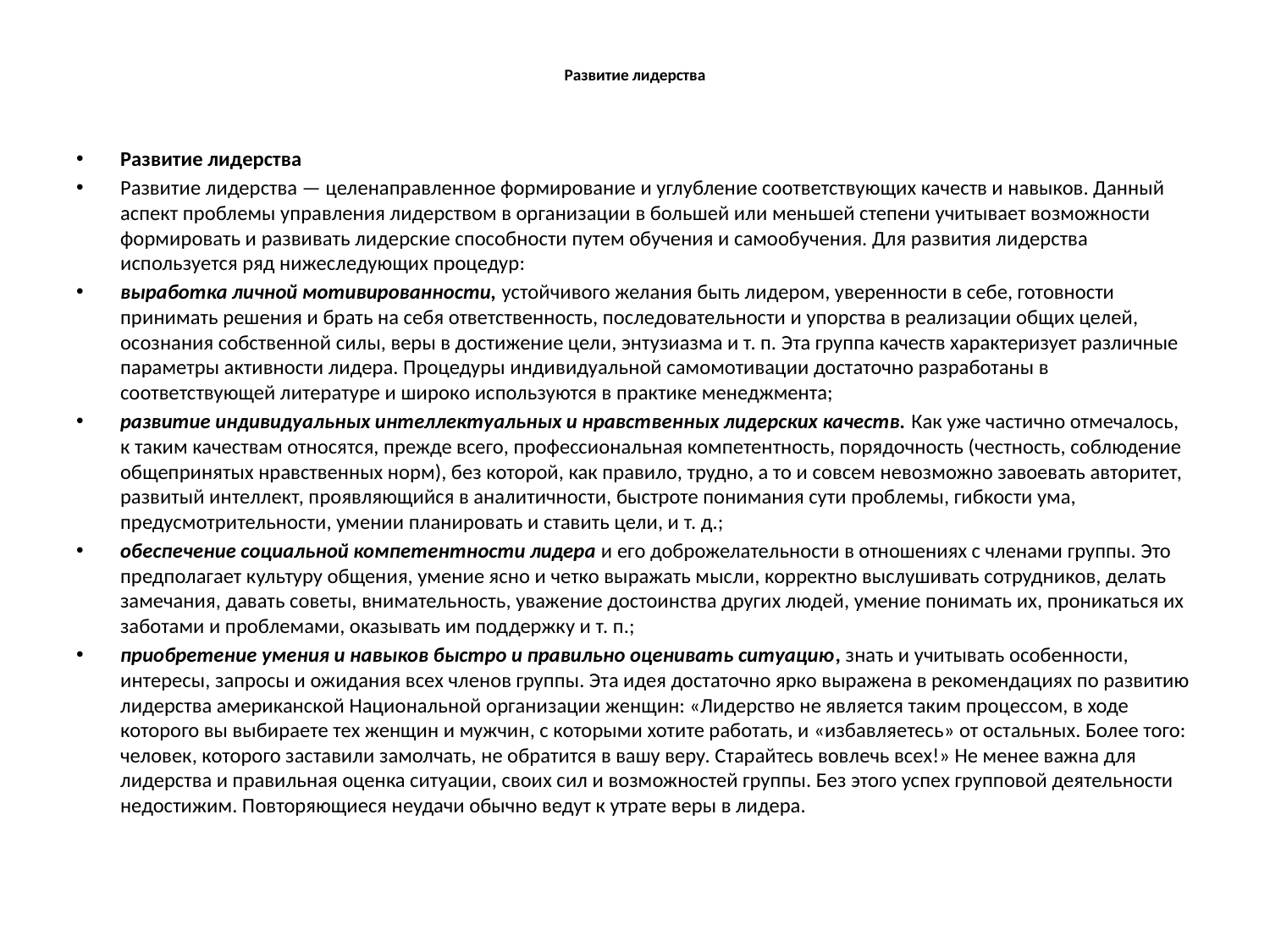

# Развитие лидерства
Развитие лидерства
Развитие лидерства — целенаправленное формирование и углубление соответствующих качеств и навыков. Данный аспект проблемы управления лидерством в организации в большей или меньшей степени учитывает возможности формировать и развивать лидерские способности путем обучения и самообучения. Для развития лидерства используется ряд нижеследующих процедур:
выработка личной мотивированности, устойчивого желания быть лидером, уверенности в себе, готовности принимать решения и брать на себя ответственность, последовательности и упорства в реализации общих целей, осознания собственной силы, веры в достижение цели, энтузиазма и т. п. Эта группа качеств характеризует различные параметры активности лидера. Процедуры индивидуальной самомотивации достаточно разработаны в соответствующей литературе и широко используются в практике менеджмента;
развитие индивидуальных интеллектуальных и нравственных лидерских качеств. Как уже частично отмечалось, к таким качествам относятся, прежде всего, профессиональная компетентность, порядочность (честность, соблюдение общепринятых нравственных норм), без которой, как правило, трудно, а то и совсем невозможно завоевать авторитет, развитый интеллект, проявляющийся в аналитичности, быстроте понимания сути проблемы, гибкости ума, предусмотрительности, умении планировать и ставить цели, и т. д.;
обеспечение социальной компетентности лидера и его доброжелательности в отношениях с членами группы. Это предполагает культуру общения, умение ясно и четко выражать мысли, корректно выслушивать сотрудников, делать замечания, давать советы, внимательность, уважение достоинства других людей, умение понимать их, проникаться их заботами и проблемами, оказывать им поддержку и т. п.;
приобретение умения и навыков быстро и правильно оценивать ситуацию, знать и учитывать особенности, интересы, запросы и ожидания всех членов группы. Эта идея достаточно ярко выражена в рекомендациях по развитию лидерства американской Национальной организации женщин: «Лидерство не является таким процессом, в ходе которого вы выбираете тех женщин и мужчин, с которыми хотите работать, и «избавляетесь» от остальных. Более того: человек, которого заставили замолчать, не обратится в вашу веру. Старайтесь вовлечь всех!» Не менее важна для лидерства и правильная оценка ситуации, своих сил и возможностей группы. Без этого успех групповой деятельности недостижим. Повторяющиеся неудачи обычно ведут к утрате веры в лидера.